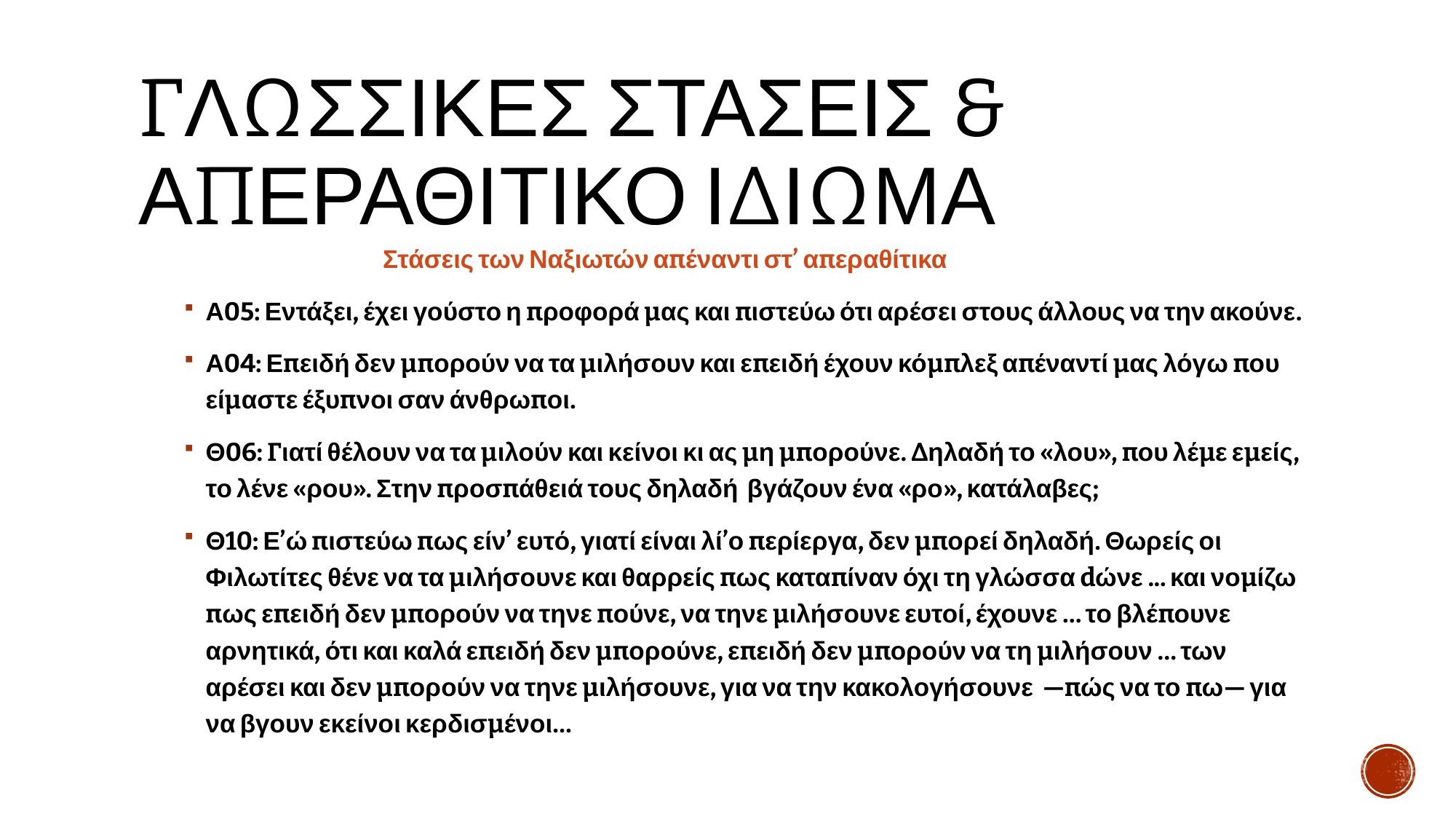

# Γλωσσικεσ στασεισ & απεραθιτικο ιδιωμα
                                       Στάσεις των Ναξιωτών απέναντι στ’ απεραθίτικα
Α05: Εντάξει, έχει γούστο η προφορά μας και πιστεύω ότι αρέσει στους άλλους να την ακούνε.
Α04: Επειδή δεν μπορούν να τα μιλήσουν και επειδή έχουν κόμπλεξ απέναντί μας λόγω που είμαστε έξυπνοι σαν άνθρωποι.
Θ06: Γιατί θέλουν να τα μιλούν και κείνοι κι ας μη μπορούνε. Δηλαδή το «λου», που λέμε εμείς, το λένε «ρου». Στην προσπάθειά τους δηλαδή  βγάζουν ένα «ρο», κατάλαβες;
Θ10: Ε’ώ πιστεύω πως είν’ ευτό, γιατί είναι λί’ο περίεργα, δεν μπορεί δηλαδή. Θωρείς οι Φιλωτίτες θένε να τα μιλήσουνε και θαρρείς πως καταπίναν όχι τη γλώσσα dώνε ... και νομίζω πως επειδή δεν μπορούν να τηνε πούνε, να τηνε μιλήσουνε ευτοί, έχουνε … το βλέπουνε αρνητικά, ότι και καλά επειδή δεν μπορούνε, επειδή δεν μπορούν να τη μιλήσουν … των αρέσει και δεν μπορούν να τηνε μιλήσουνε, για να την κακολογήσουνε  —πώς να το πω— για να βγουν εκείνοι κερδισμένοι…